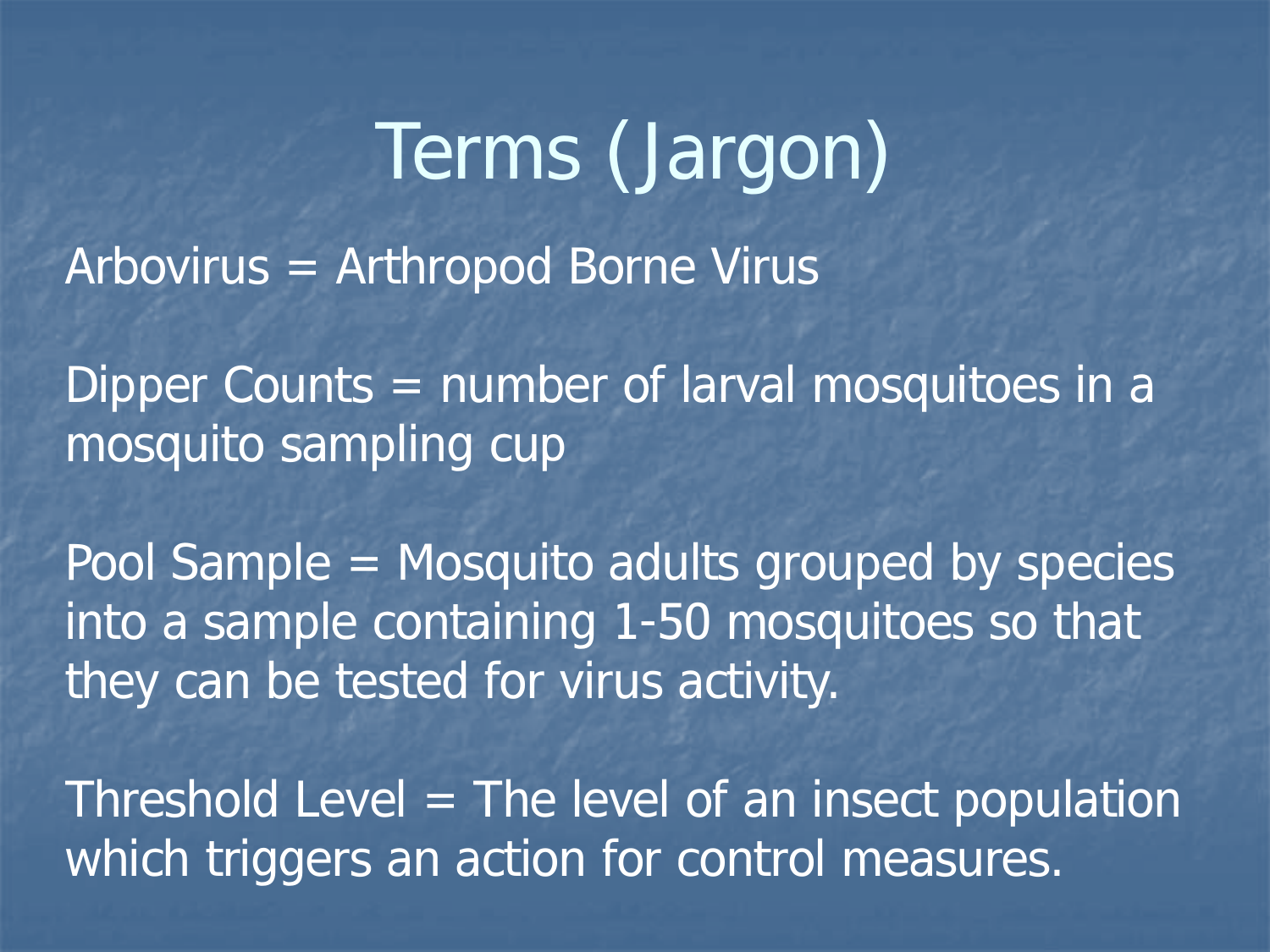

# Terms (Jargon)
Arbovirus = Arthropod Borne Virus

Dipper Counts = number of larval mosquitoes in a mosquito sampling cup

Pool Sample = Mosquito adults grouped by species into a sample containing 1-50 mosquitoes so that they can be tested for virus activity.

Threshold Level = The level of an insect population which triggers an action for control measures.